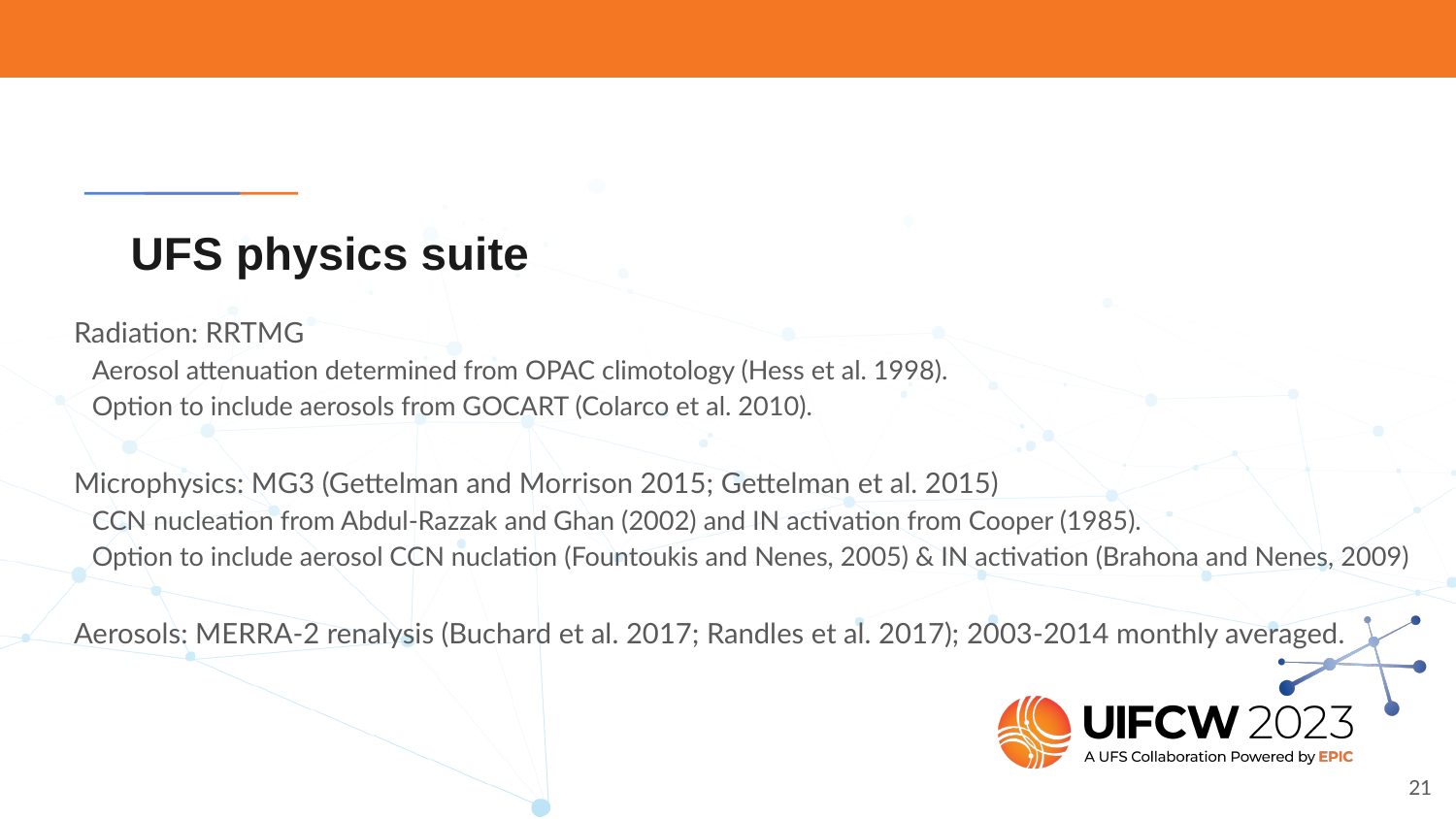

# UFS physics suite
Radiation: RRTMG
Aerosol attenuation determined from OPAC climotology (Hess et al. 1998).
Option to include aerosols from GOCART (Colarco et al. 2010).

Microphysics: MG3 (Gettelman and Morrison 2015; Gettelman et al. 2015)
CCN nucleation from Abdul-Razzak and Ghan (2002) and IN activation from Cooper (1985).
Option to include aerosol CCN nuclation (Fountoukis and Nenes, 2005) & IN activation (Brahona and Nenes, 2009)

Aerosols: MERRA-2 renalysis (Buchard et al. 2017; Randles et al. 2017); 2003-2014 monthly averaged.
21